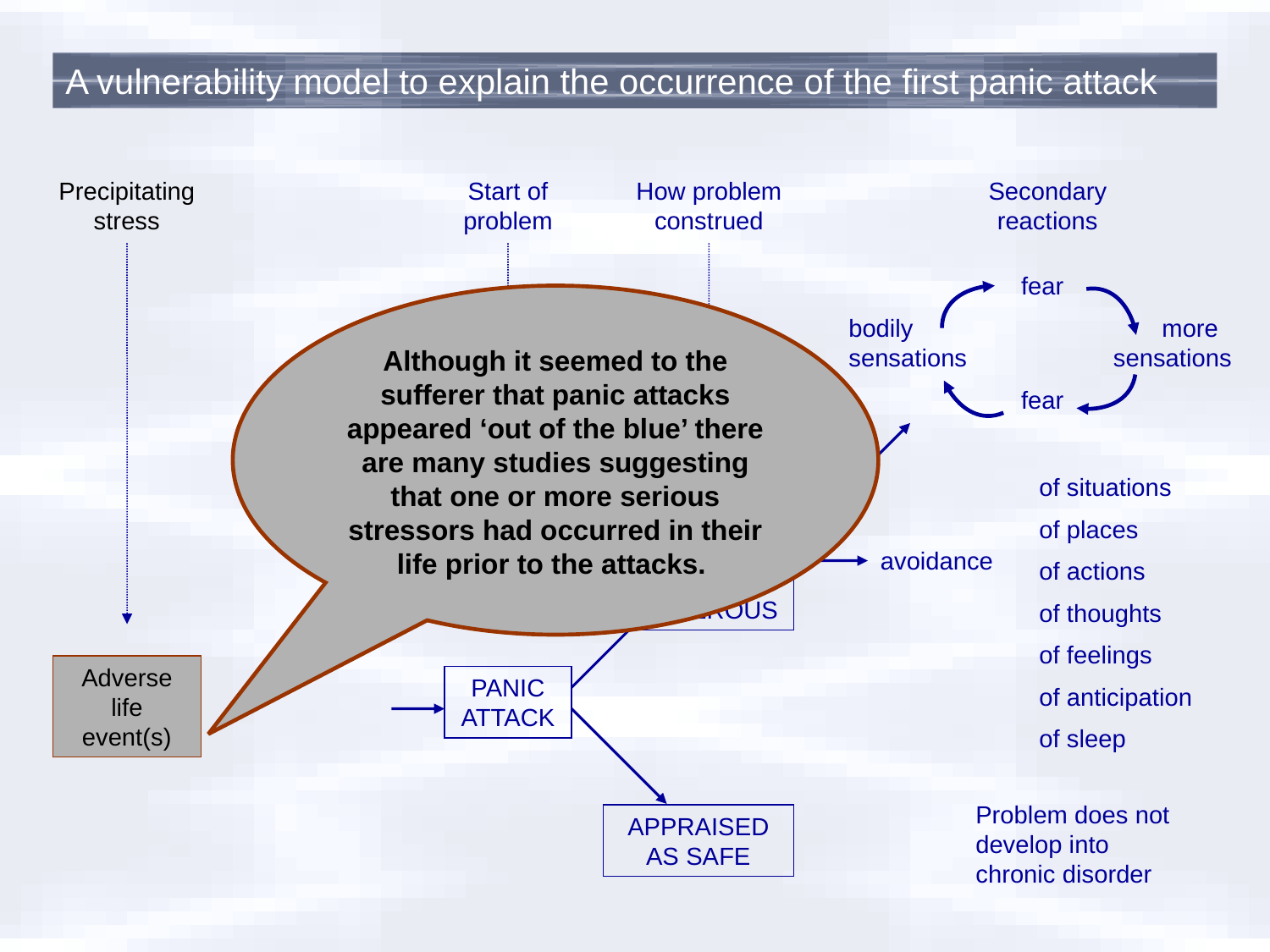

A vulnerability model to explain the occurrence of the first panic attack
Precipitating stress
Start of problem
How problem construed
Secondary
reactions

fear
bodily	       more
sensations	sensations
fear
Although it seemed to the sufferer that panic attacks appeared ‘out of the blue’ there are many studies suggesting that one or more serious stressors had occurred in their life prior to the attacks.

of situations
of places
of actions
of thoughts
of feelings
of anticipation
of sleep
APPRAISED AS DANGEROUS
avoidance

Adverse
life event(s)
PANIC ATTACK

Problem does not develop into chronic disorder
APPRAISED AS SAFE